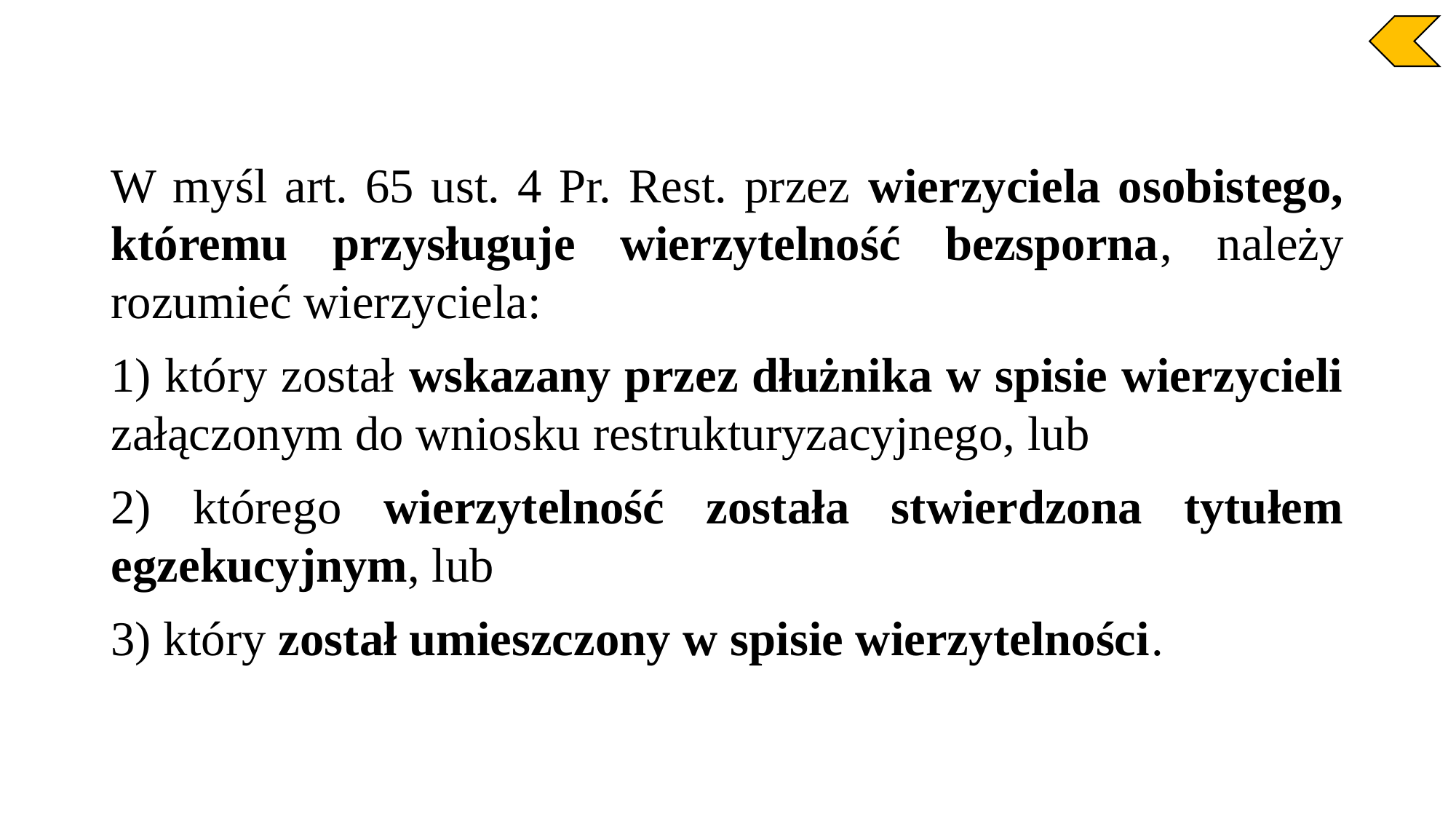

W myśl art. 65 ust. 4 Pr. Rest. przez wierzyciela osobistego, któremu przysługuje wierzytelność bezsporna, należy rozumieć wierzyciela:
1) który został wskazany przez dłużnika w spisie wierzycieli załączonym do wniosku restrukturyzacyjnego, lub
2) którego wierzytelność została stwierdzona tytułem egzekucyjnym, lub
3) który został umieszczony w spisie wierzytelności.